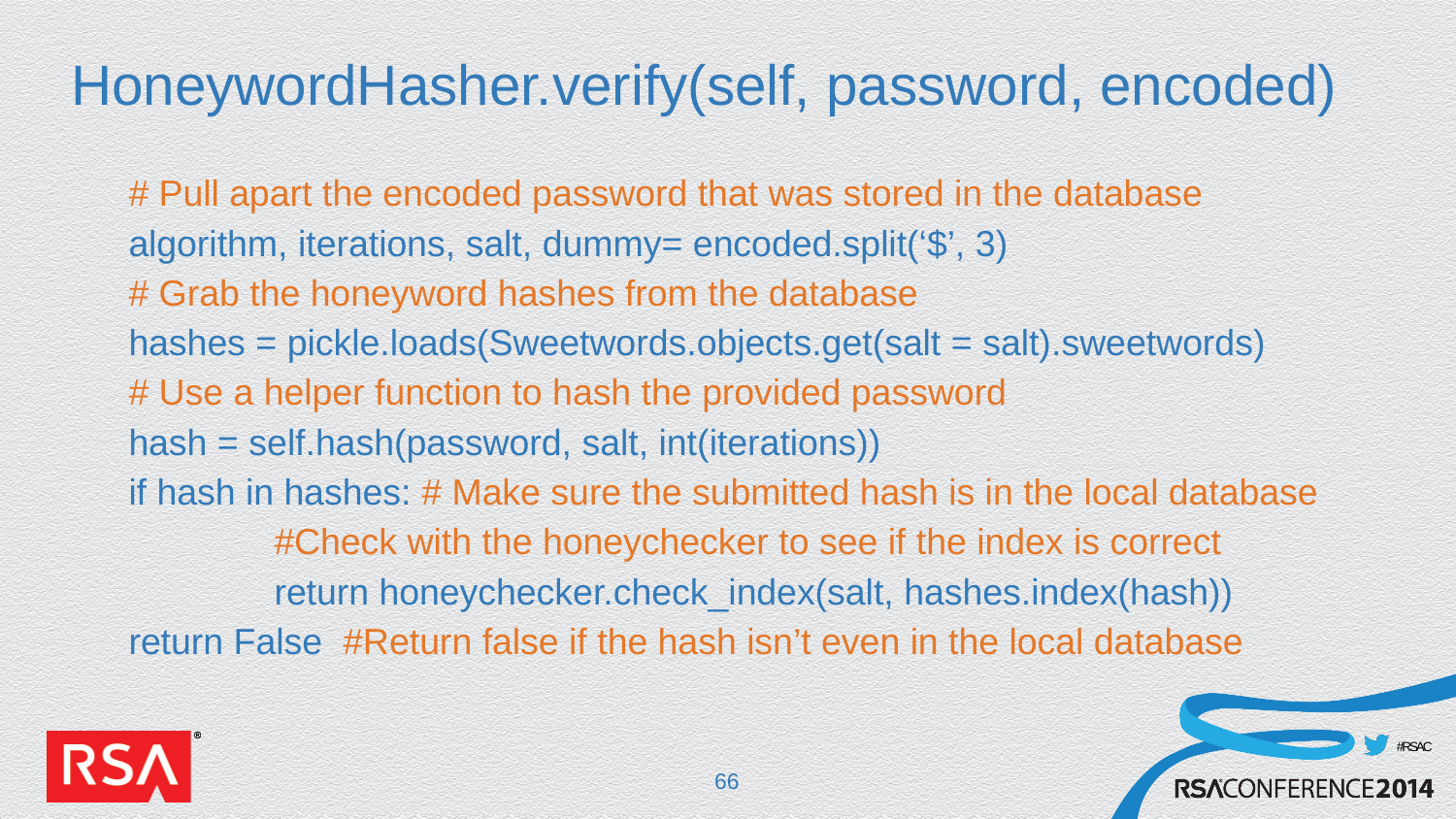

# HoneywordHasher.verify(self, password, encoded)
	# Pull apart the encoded password that was stored in the database
	algorithm, iterations, salt, dummy= encoded.split(‘$’, 3)
	# Grab the honeyword hashes from the database
	hashes = pickle.loads(Sweetwords.objects.get(salt = salt).sweetwords)
	# Use a helper function to hash the provided password
	hash = self.hash(password, salt, int(iterations))
	if hash in hashes: # Make sure the submitted hash is in the local database
		#Check with the honeychecker to see if the index is correct
		return honeychecker.check_index(salt, hashes.index(hash))
	return False  #Return false if the hash isn’t even in the local database
66